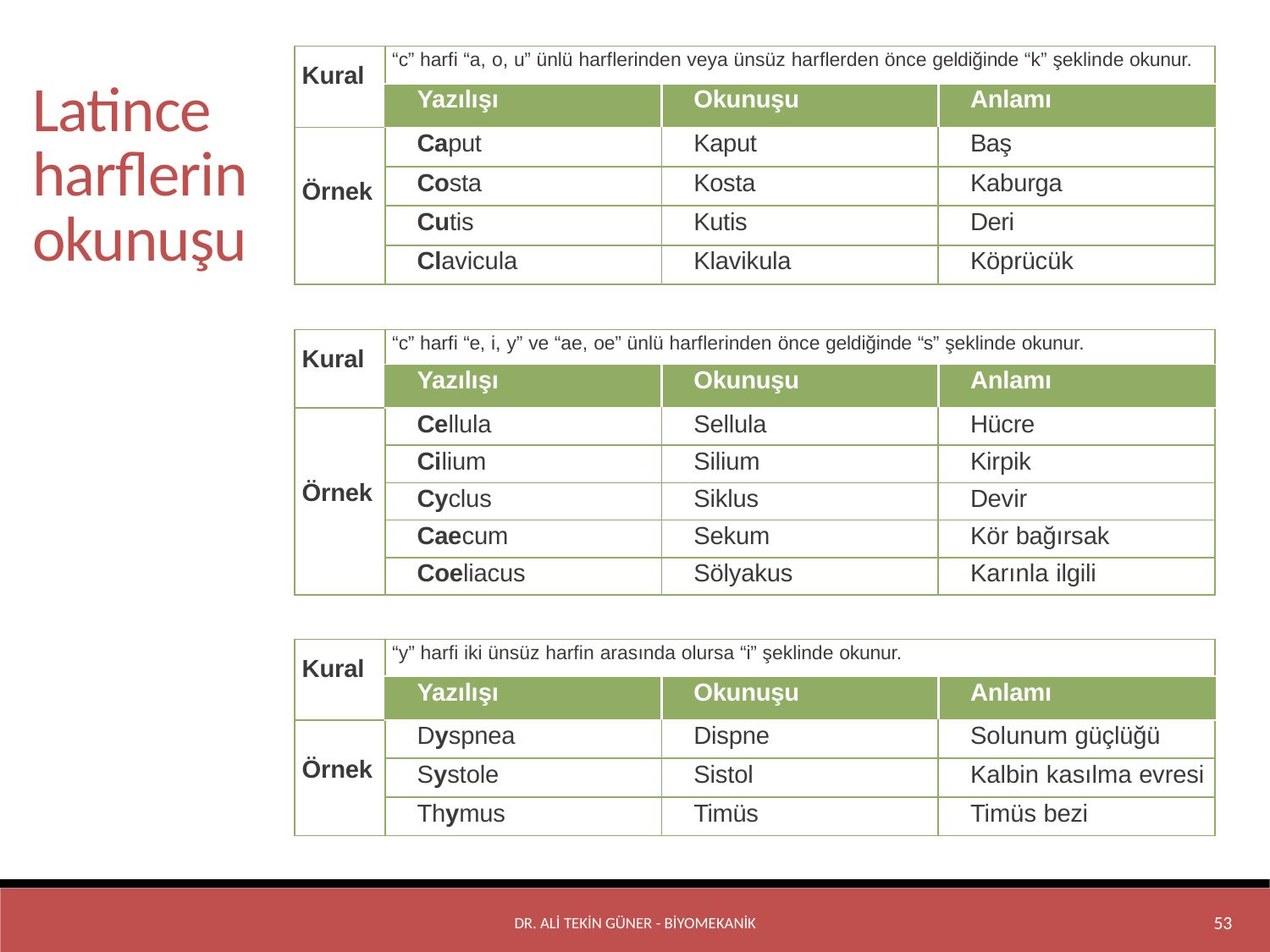

| Kural | “c” harfi “a, o, u” ünlü harflerinden veya ünsüz harflerden önce geldiğinde “k” şeklinde okunur. |  |  |
| --- | --- | --- | --- |
|  | Yazılışı | Okunuşu | Anlamı |
| Örnek | Caput | Kaput | Baş |
|  | Costa | Kosta | Kaburga |
|  | Cutis | Kutis | Deri |
|  | Clavicula | Klavikula | Köprücük |
Latince harflerin okunuşu
| Kural | “c” harfi “e, i, y” ve “ae, oe” ünlü harflerinden önce geldiğinde “s” şeklinde okunur. |  |  |
| --- | --- | --- | --- |
|  | Yazılışı | Okunuşu | Anlamı |
| Örnek | Cellula | Sellula | Hücre |
|  | Cilium | Silium | Kirpik |
|  | Cyclus | Siklus | Devir |
|  | Caecum | Sekum | Kör bağırsak |
|  | Coeliacus | Sölyakus | Karınla ilgili |
| Kural | “y” harfi iki ünsüz harfin arasında olursa “i” şeklinde okunur. |  |  |
| --- | --- | --- | --- |
|  | Yazılışı | Okunuşu | Anlamı |
| Örnek | Dyspnea | Dispne | Solunum güçlüğü |
|  | Systole | Sistol | Kalbin kasılma evresi |
|  | Thymus | Timüs | Timüs bezi |
Dr. Ali Tekin GÜNER - BİYOMEKANİK
53